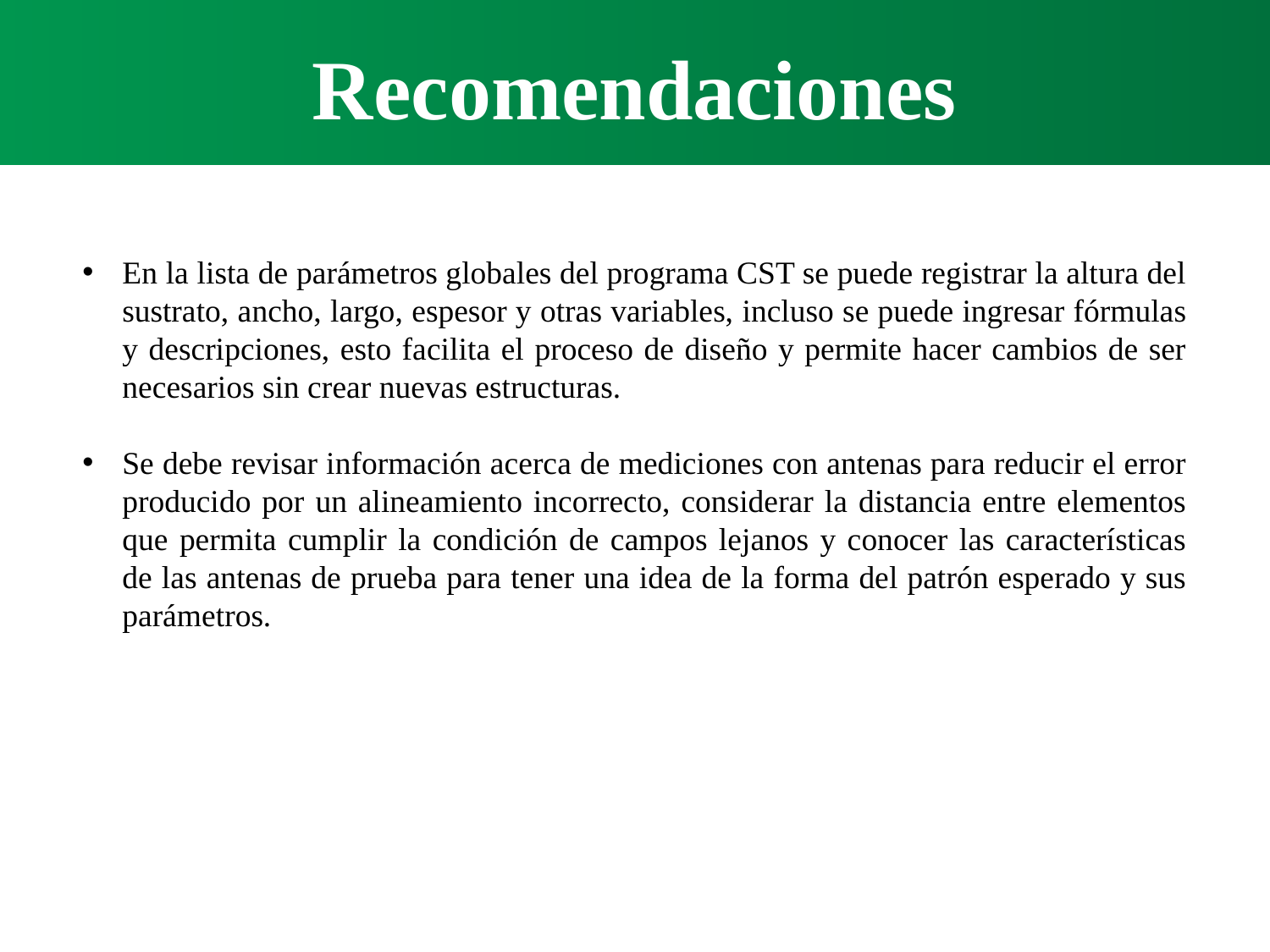

Recomendaciones
En la lista de parámetros globales del programa CST se puede registrar la altura del sustrato, ancho, largo, espesor y otras variables, incluso se puede ingresar fórmulas y descripciones, esto facilita el proceso de diseño y permite hacer cambios de ser necesarios sin crear nuevas estructuras.

Se debe revisar información acerca de mediciones con antenas para reducir el error producido por un alineamiento incorrecto, considerar la distancia entre elementos que permita cumplir la condición de campos lejanos y conocer las características de las antenas de prueba para tener una idea de la forma del patrón esperado y sus parámetros.